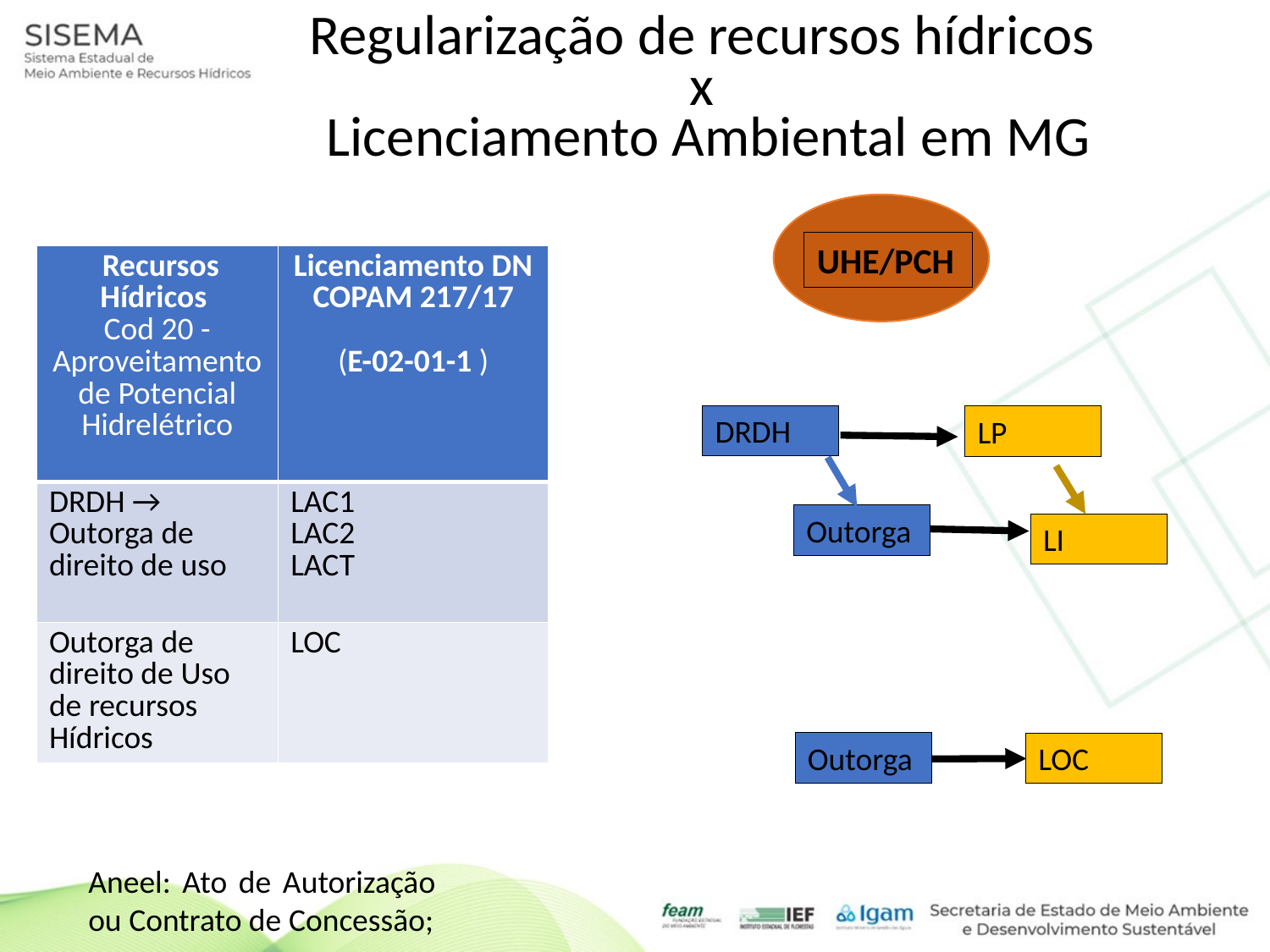

Regularização de recursos hídricos
x
Licenciamento Ambiental em MG

UHE/PCH
| Recursos Hídricos  Cod 20 - Aproveitamento de Potencial Hidrelétrico | Licenciamento DN COPAM 217/17 (E-02-01-1 ) |
| --- | --- |
| DRDH →  Outorga de direito de uso | LAC1 LAC2 LACT |
| Outorga de direito de Uso de recursos Hídricos | LOC |
DRDH
LP
Outorga
LI
Outorga
LOC
Aneel: Ato de Autorização ou Contrato de Concessão;